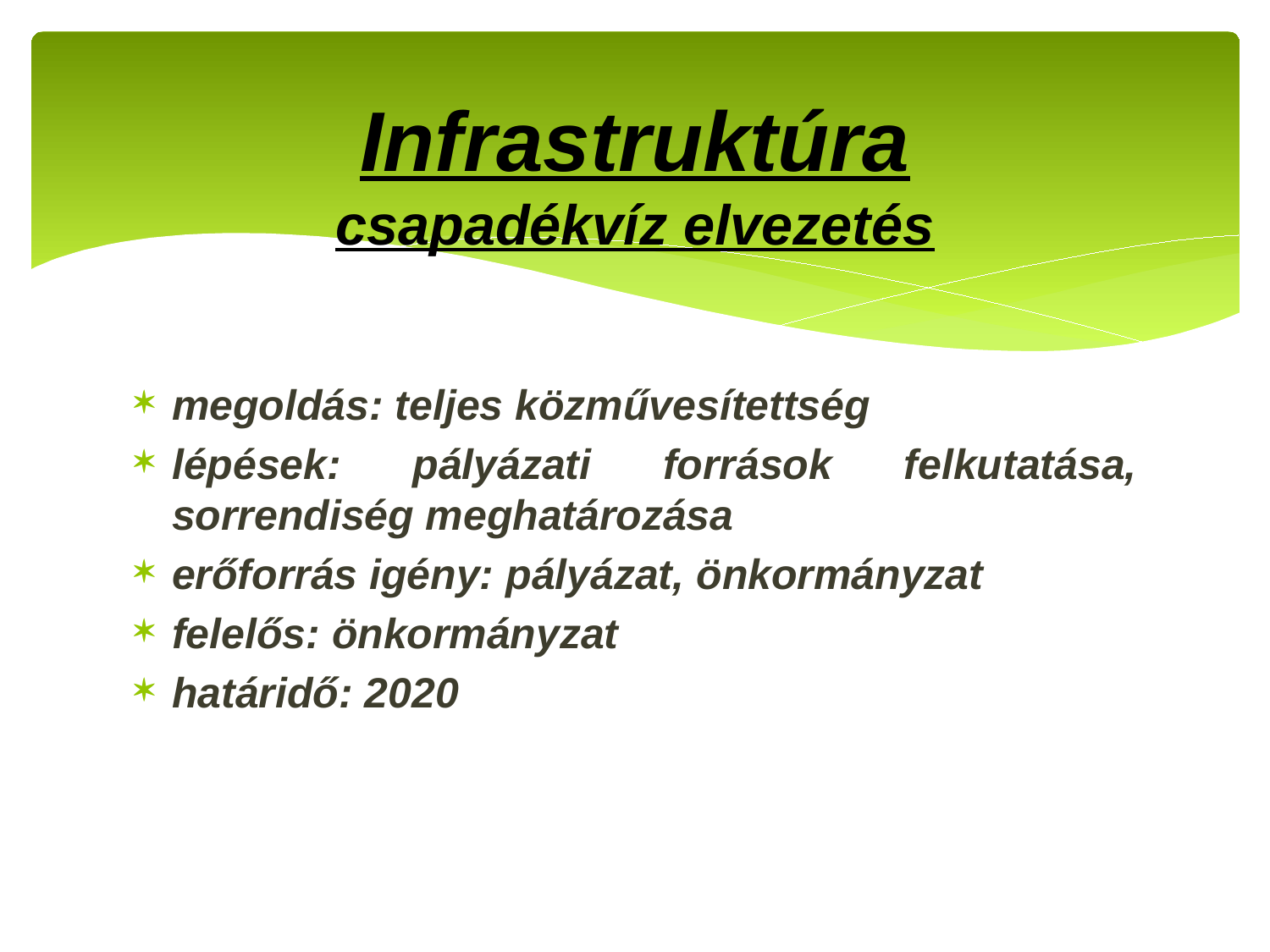

# Infrastruktúra csapadékvíz elvezetés
megoldás: teljes közművesítettség
lépések: pályázati források felkutatása, sorrendiség meghatározása
erőforrás igény: pályázat, önkormányzat
felelős: önkormányzat
határidő: 2020